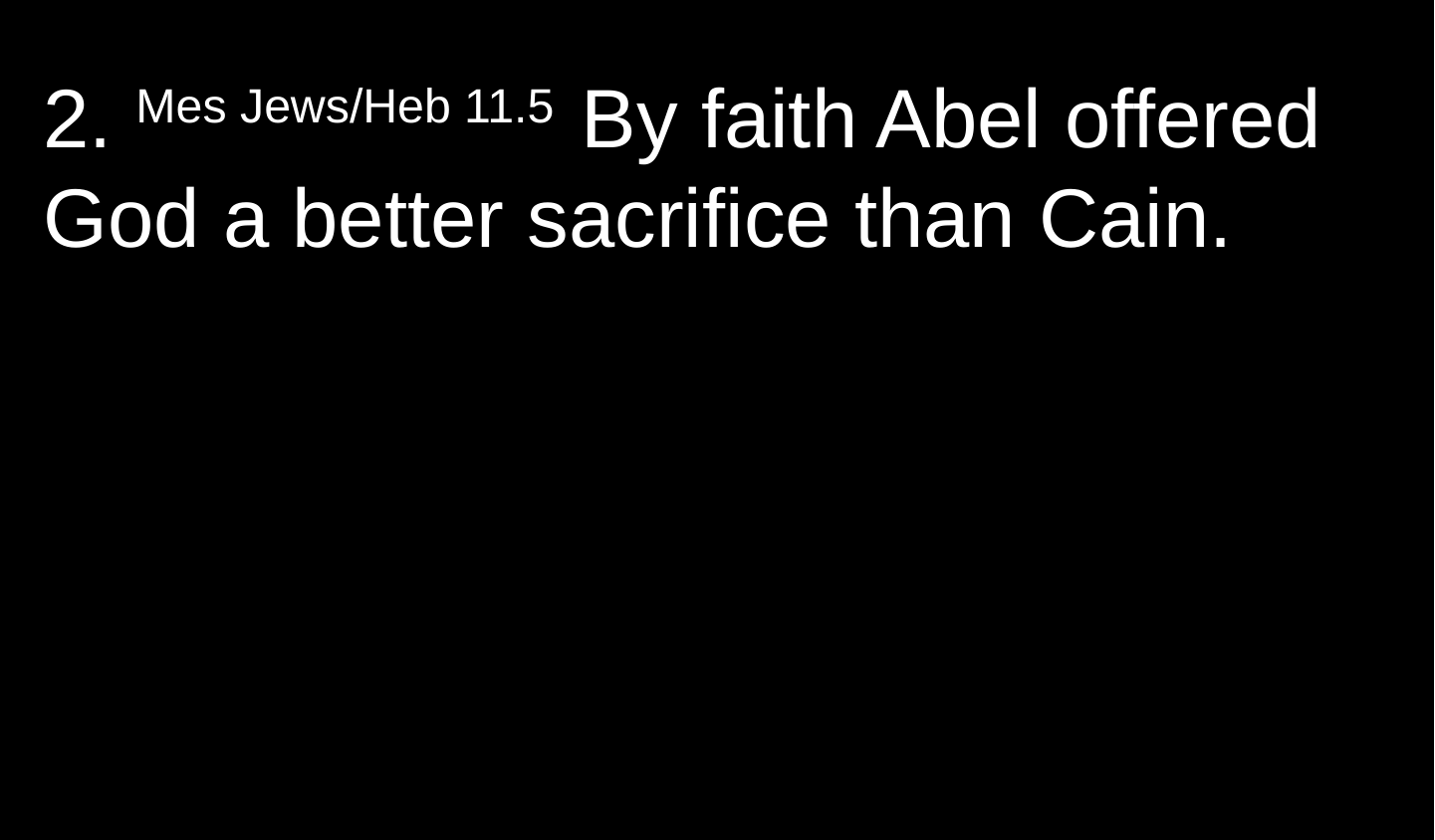

2. Mes Jews/Heb 11.5  By faith Abel offered God a better sacrifice than Cain.